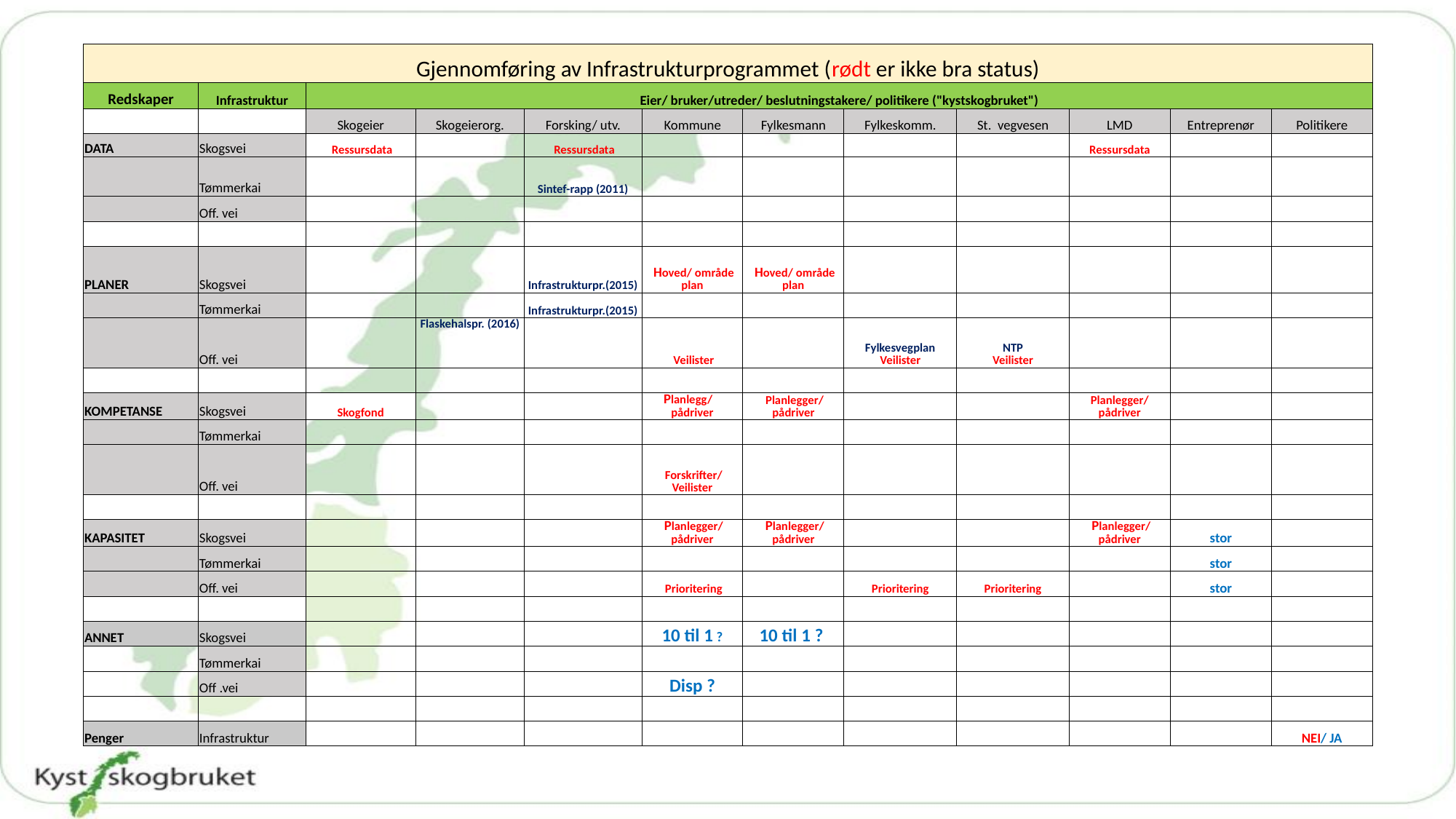

| Gjennomføring av Infrastrukturprogrammet (rødt er ikke bra status) |  |  |  |  |  |  |  |  |  |  |  |
| --- | --- | --- | --- | --- | --- | --- | --- | --- | --- | --- | --- |
| Redskaper | Infrastruktur | Eier/ bruker/utreder/ beslutningstakere/ politikere ("kystskogbruket") |  |  |  |  |  |  |  |  |  |
|  |  | Skogeier | Skogeierorg. | Forsking/ utv. | Kommune | Fylkesmann | Fylkeskomm. | St. vegvesen | LMD | Entreprenør | Politikere |
| DATA | Skogsvei | Ressursdata |  | Ressursdata |  |  |  |  | Ressursdata |  |  |
|  | Tømmerkai |  |  | Sintef-rapp (2011) |  |  |  |  |  |  |  |
|  | Off. vei |  |  |  |  |  |  |  |  |  |  |
|  |  |  |  |  |  |  |  |  |  |  |  |
| PLANER | Skogsvei |  |  | Infrastrukturpr.(2015) | Hoved/ område plan | Hoved/ område plan |  |  |  |  |  |
|  | Tømmerkai |  |  | Infrastrukturpr.(2015) |  |  |  |  |  |  |  |
|  | Off. vei |  | Flaskehalspr. (2016) |  | Veilister |  | Fylkesvegplan Veilister | NTP Veilister |  |  |  |
|  |  |  |  |  |  |  |  |  |  |  |  |
| KOMPETANSE | Skogsvei | Skogfond |  |  | Planlegg/ pådriver | Planlegger/ pådriver |  |  | Planlegger/ pådriver |  |  |
|  | Tømmerkai |  |  |  |  |  |  |  |  |  |  |
|  | Off. vei |  |  |  | Forskrifter/ Veilister |  |  |  |  |  |  |
|  |  |  |  |  |  |  |  |  |  |  |  |
| KAPASITET | Skogsvei |  |  |  | Planlegger/ pådriver | Planlegger/ pådriver |  |  | Planlegger/ pådriver | stor |  |
|  | Tømmerkai |  |  |  |  |  |  |  |  | stor |  |
|  | Off. vei |  |  |  | Prioritering |  | Prioritering | Prioritering |  | stor |  |
|  |  |  |  |  |  |  |  |  |  |  |  |
| ANNET | Skogsvei |  |  |  | 10 til 1 ? | 10 til 1 ? |  |  |  |  |  |
|  | Tømmerkai |  |  |  |  |  |  |  |  |  |  |
|  | Off .vei |  |  |  | Disp ? |  |  |  |  |  |  |
|  |  |  |  |  |  |  |  |  |  |  |  |
| Penger | Infrastruktur |  |  |  |  |  |  |  |  |  | NEI/ JA |